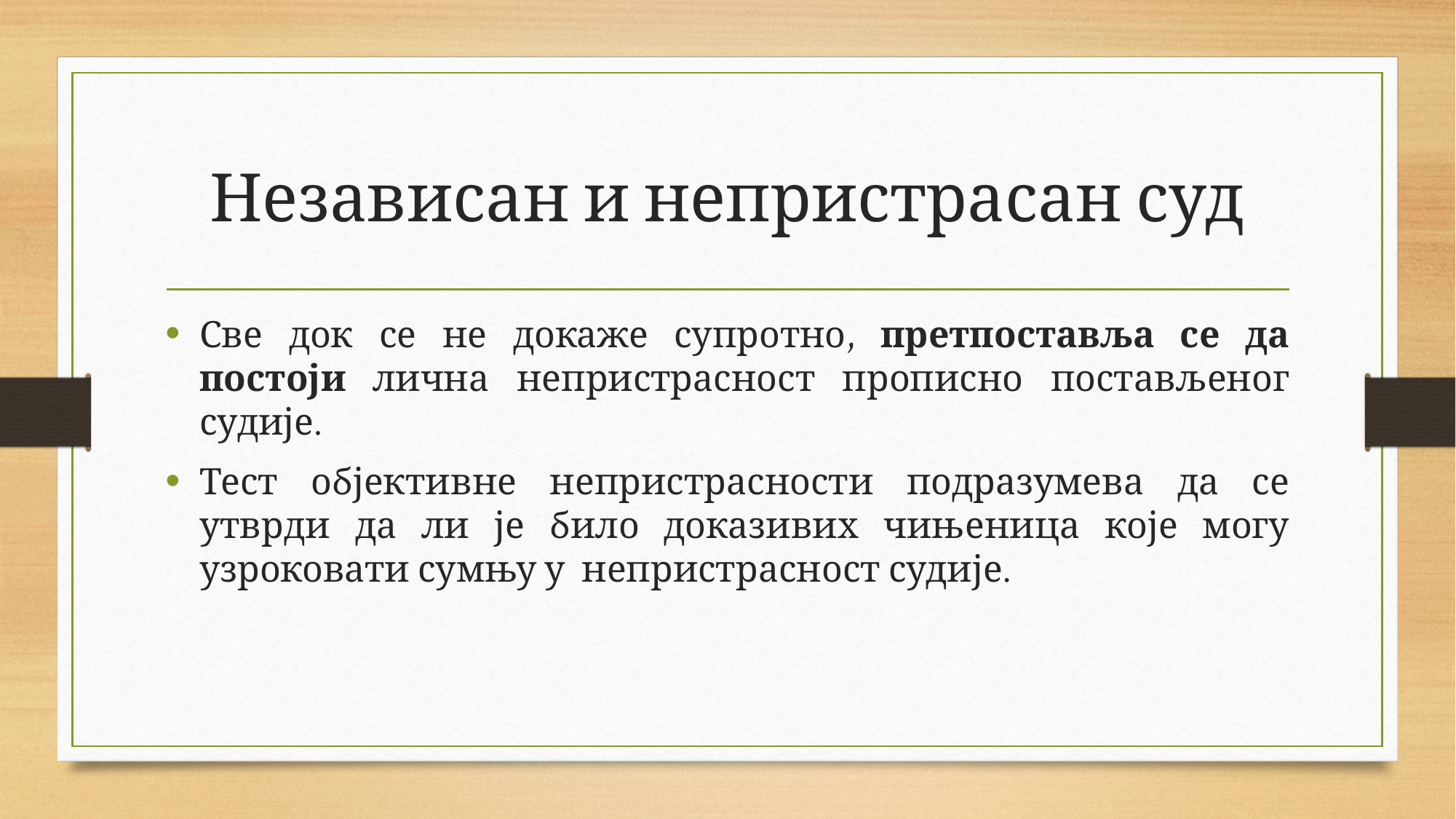

# Независан и непристрасан суд
Све док се не докаже супротно, претпоставља се да постоји лична непристрасност прописно постављеног судије.
Тест објективне непристрасности подразумева да се утврди да ли је било доказивих чињеница које могу узроковати сумњу у  непристрасност судије.